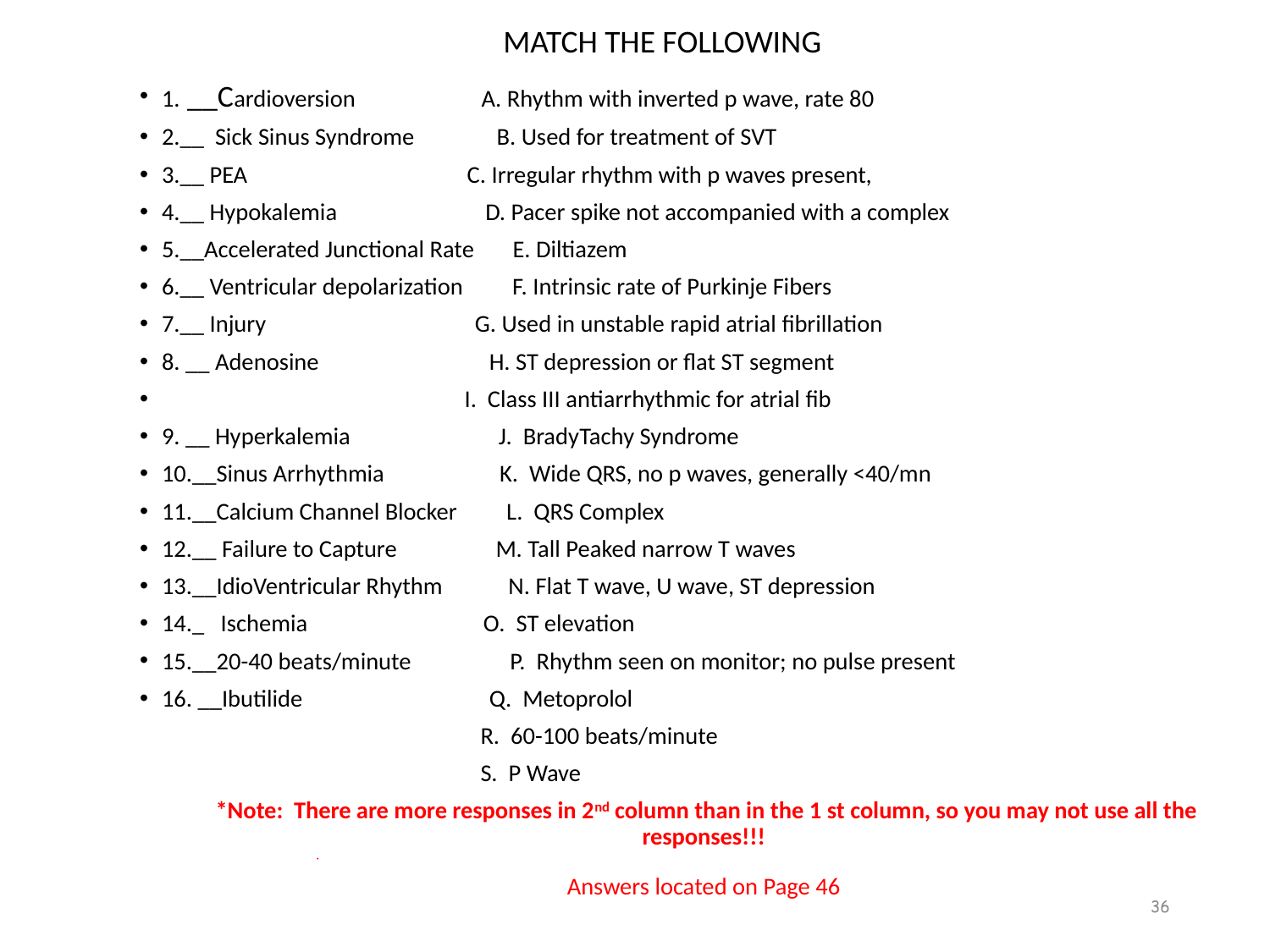

# MATCH THE FOLLOWING
1. __Cardioversion                  A. Rhythm with inverted p wave, rate 80
2.__  Sick Sinus Syndrome               B. Used for treatment of SVT
3.__ PEA                                        C. Irregular rhythm with p waves present,
4.__ Hypokalemia                           D. Pacer spike not accompanied with a complex
5.__Accelerated Junctional Rate       E. Diltiazem
6.__ Ventricular depolarization         F. Intrinsic rate of Purkinje Fibers
7.__ Injury                                      G. Used in unstable rapid atrial fibrillation
8. __ Adenosine                               H. ST depression or flat ST segment
                                                       I.  Class III antiarrhythmic for atrial fib
9. __ Hyperkalemia                           J.  BradyTachy Syndrome
10.__Sinus Arrhythmia                     K.  Wide QRS, no p waves, generally <40/mn
11.__Calcium Channel Blocker         L.  QRS Complex
12.__ Failure to Capture                  M. Tall Peaked narrow T waves
13.__IdioVentricular Rhythm            N. Flat T wave, U wave, ST depression
14._   Ischemia                                O.  ST elevation
15.__20-40 beats/minute                  P.  Rhythm seen on monitor; no pulse present
16. __Ibutilide                                  Q.  Metoprolol
                                                            R.  60-100 beats/minute
                                                            S.  P Wave
 *Note:  There are more responses in 2nd column than in the 1 st column, so you may not use all the responses!!!

Answers located on Page 46

36